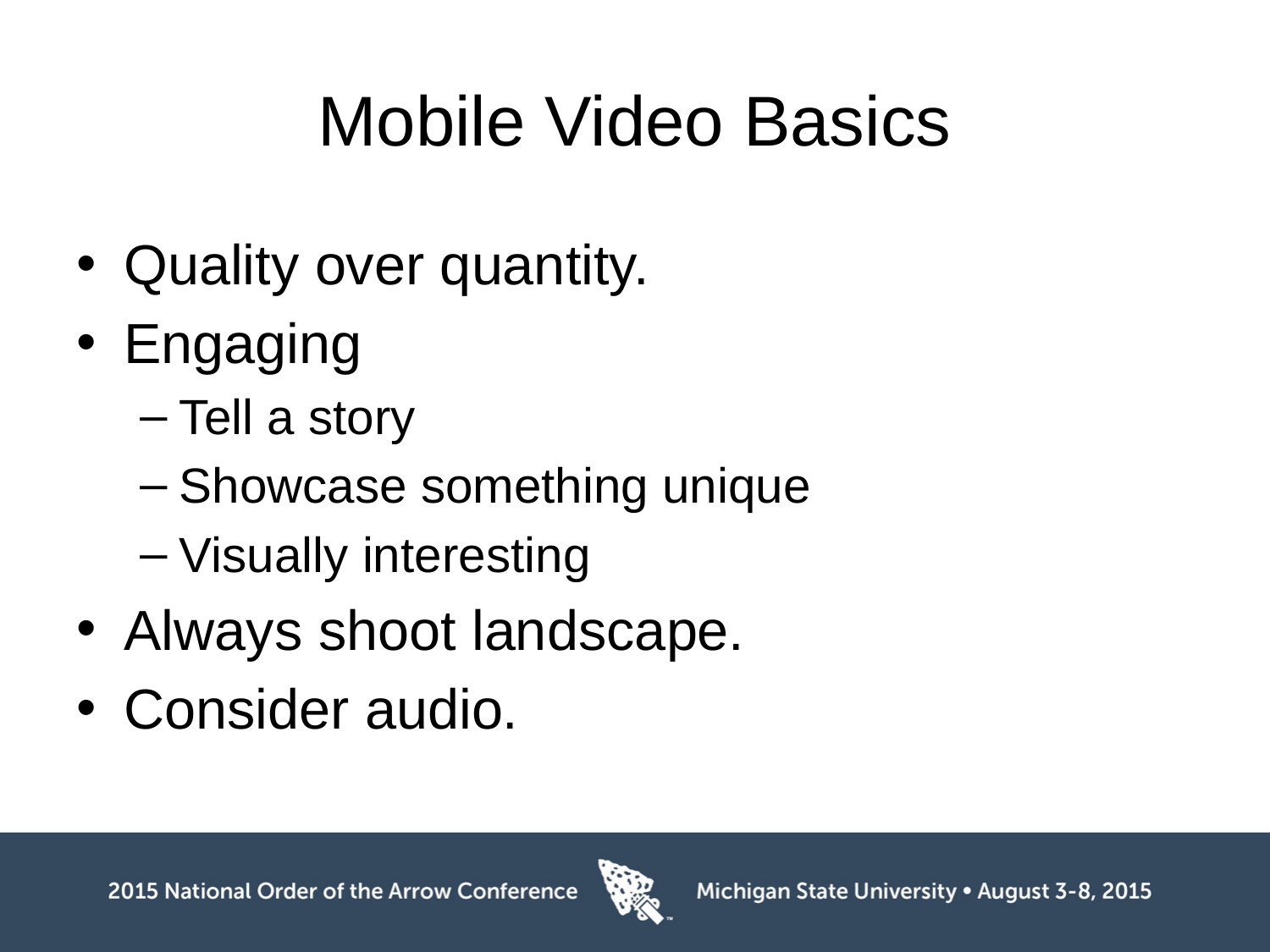

# Mobile Video Basics
Quality over quantity.
Engaging
Tell a story
Showcase something unique
Visually interesting
Always shoot landscape.
Consider audio.